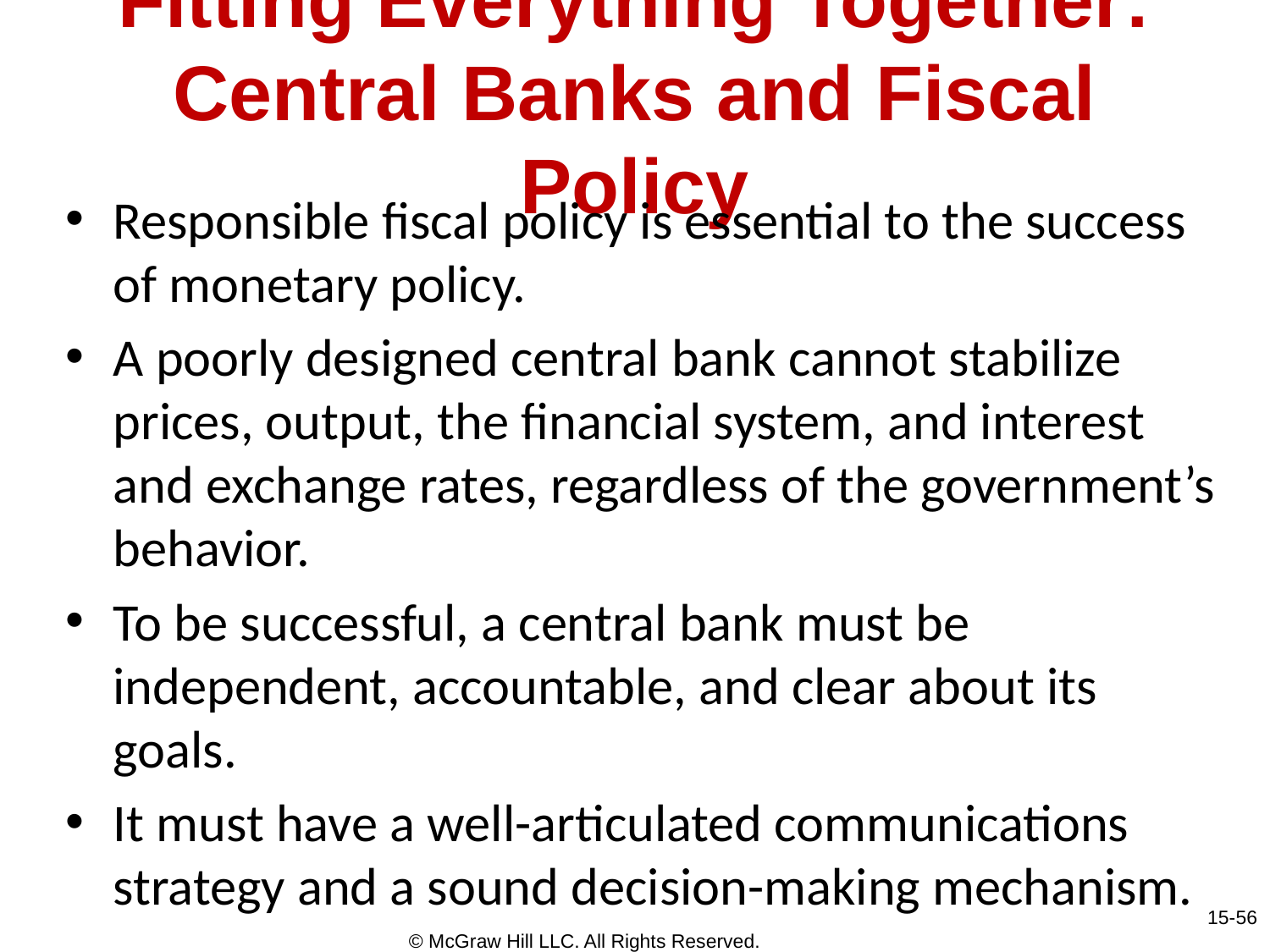

# Fitting Everything Together: Central Banks and Fiscal Policy
Responsible fiscal policy is essential to the success of monetary policy.
A poorly designed central bank cannot stabilize prices, output, the financial system, and interest and exchange rates, regardless of the government’s behavior.
To be successful, a central bank must be independent, accountable, and clear about its goals.
It must have a well-articulated communications strategy and a sound decision-making mechanism.
15-56
© McGraw Hill LLC. All Rights Reserved.